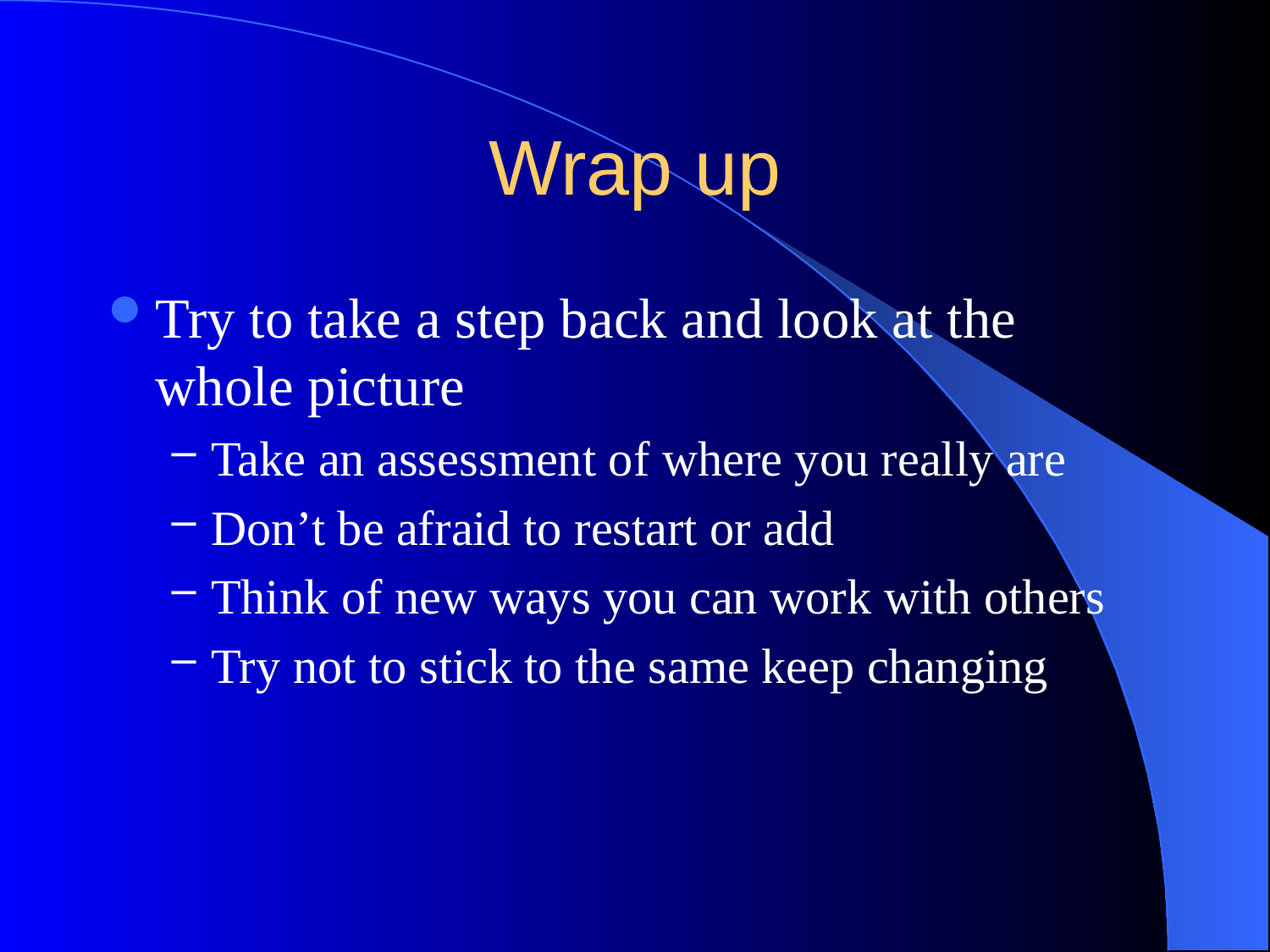

# Wrap up
Try to take a step back and look at the whole picture
Take an assessment of where you really are
Don’t be afraid to restart or add
Think of new ways you can work with others
Try not to stick to the same keep changing